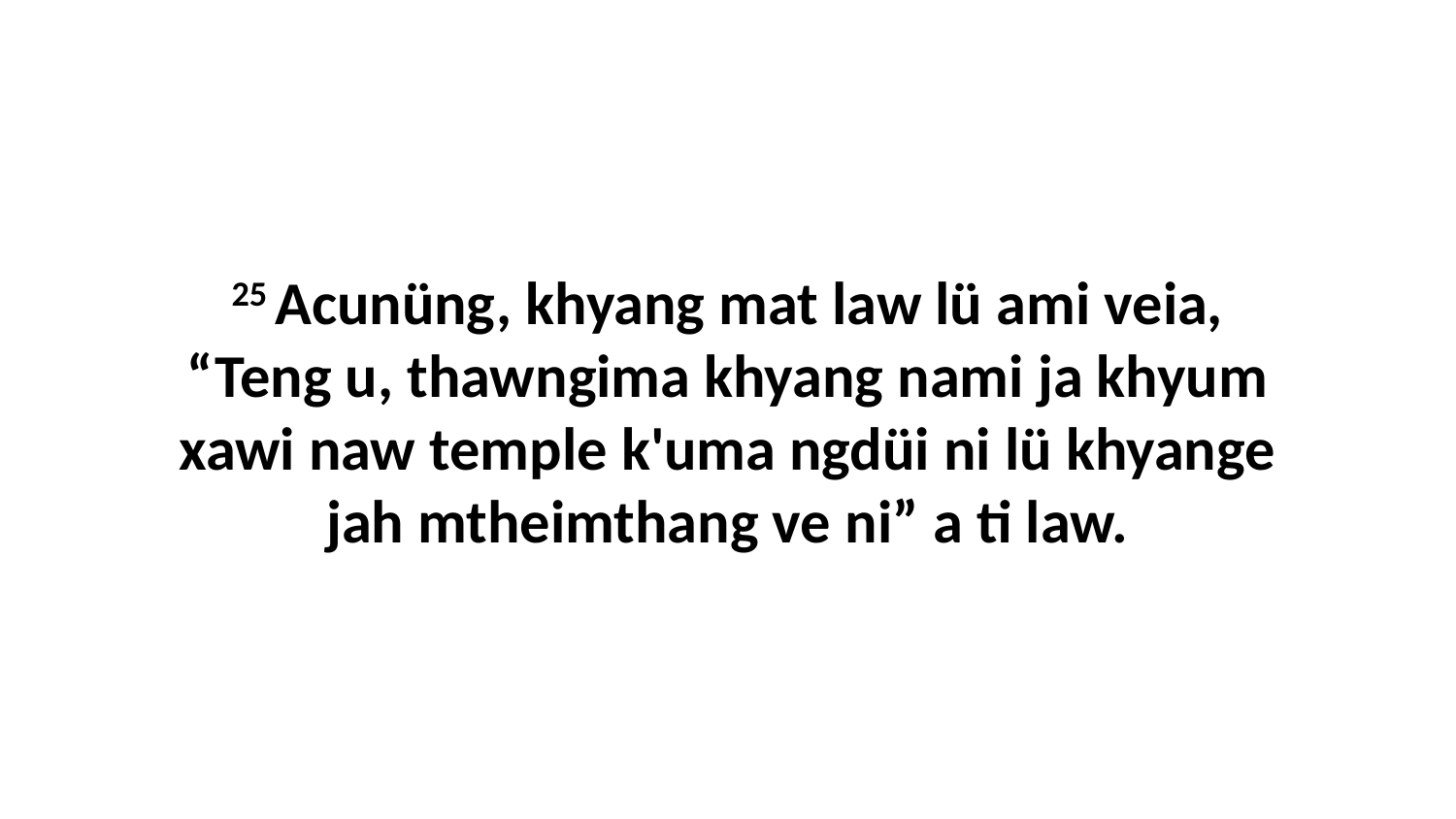

25 Acunüng, khyang mat law lü ami veia, “Teng u, thawngima khyang nami ja khyum xawi naw temple k'uma ngdüi ni lü khyange jah mtheimthang ve ni” a ti law.